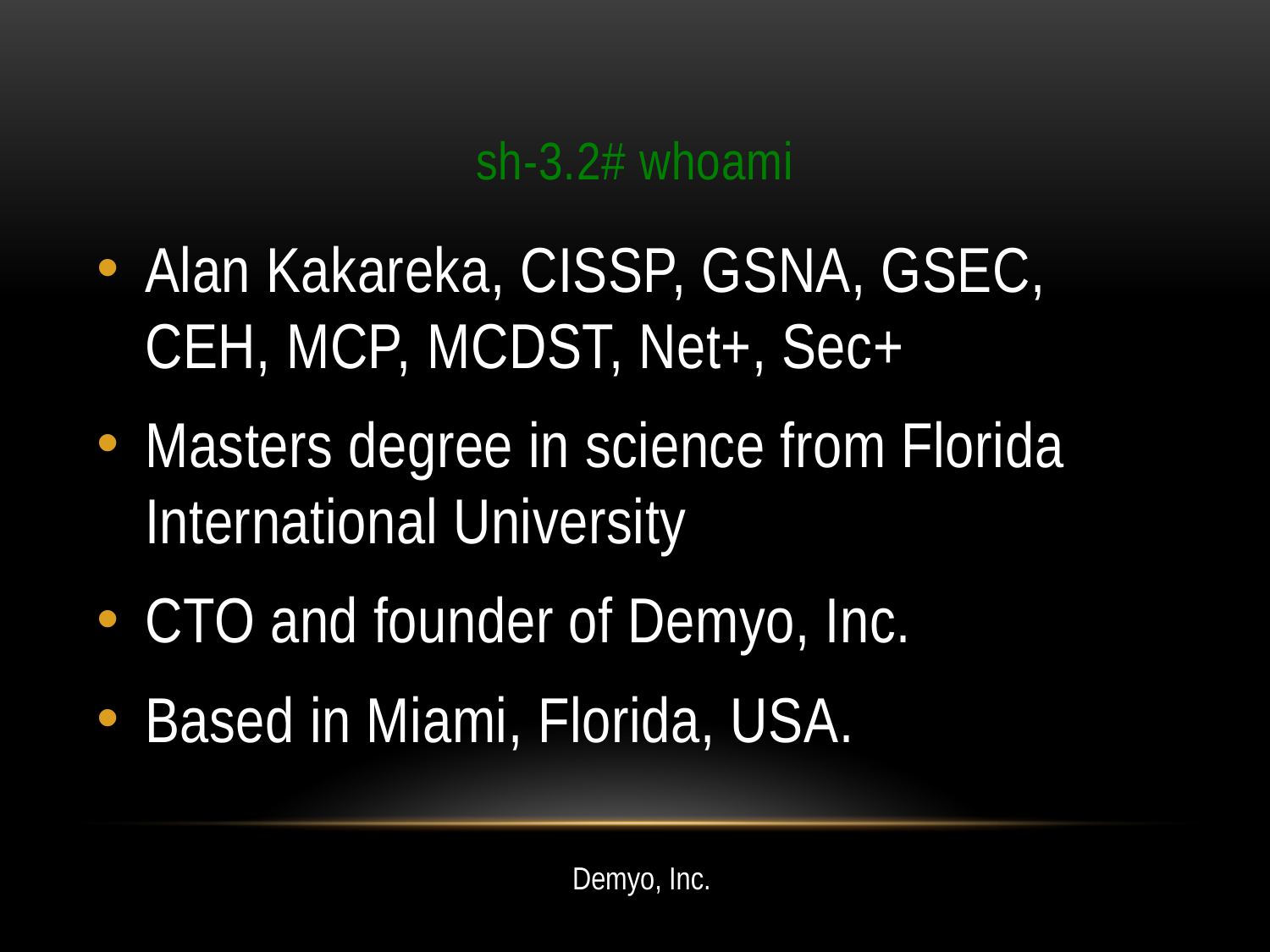

# sh-3.2# whoami
Alan Kakareka, CISSP, GSNA, GSEC, CEH, MCP, MCDST, Net+, Sec+
Masters degree in science from Florida International University
CTO and founder of Demyo, Inc.
Based in Miami, Florida, USA.
Demyo, Inc.